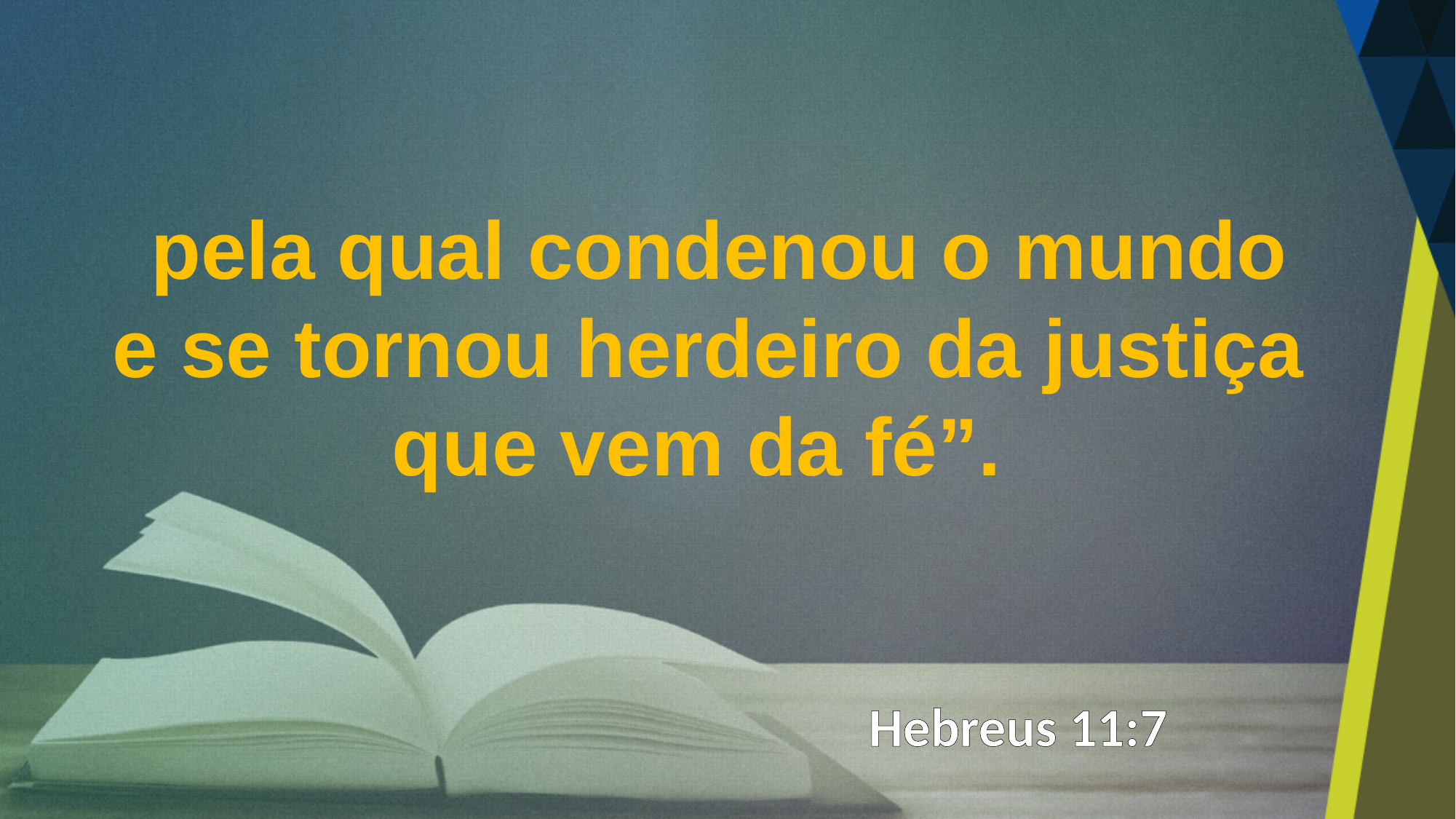

pela qual condenou o mundo e se tornou herdeiro da justiça que vem da fé”.
Hebreus 11:7